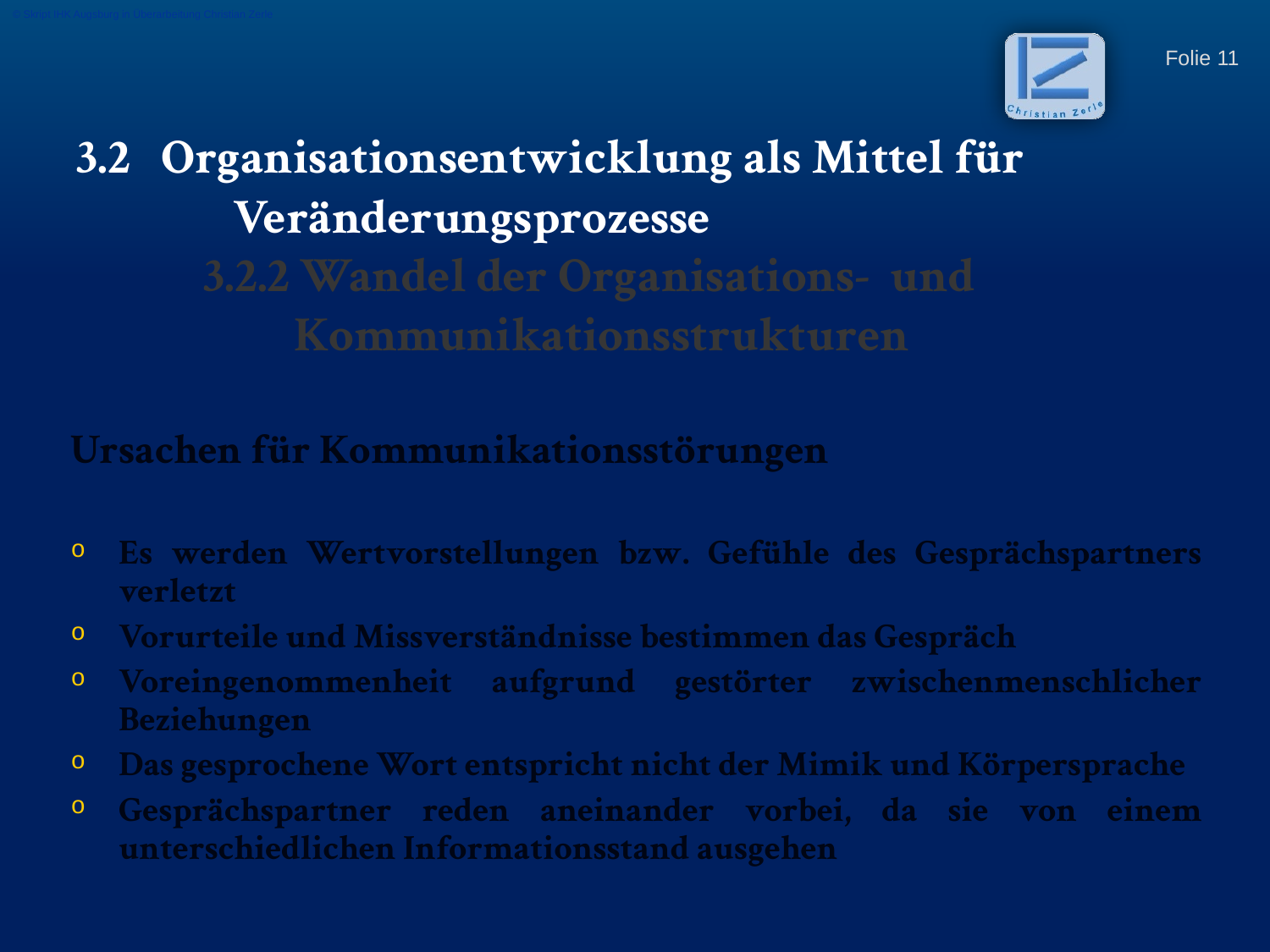

© Skript IHK Augsburg in Überarbeitung Christian Zerle
3.2   Organisationsentwicklung als Mittel für 	   	   	   Veränderungsprozesse
	3.2.2 Wandel der Organisations-  und 	 	  	         Kommunikationsstrukturen

Ursachen für Kommunikationsstörungen

Es werden Wertvorstellungen bzw. Gefühle des Gesprächspartners verletzt
Vorurteile und Missverständnisse bestimmen das Gespräch
Voreingenommenheit aufgrund gestörter zwischenmenschlicher Beziehungen
Das gesprochene Wort entspricht nicht der Mimik und Körpersprache
Gesprächspartner reden aneinander vorbei, da sie von einem unterschiedlichen Informationsstand ausgehen